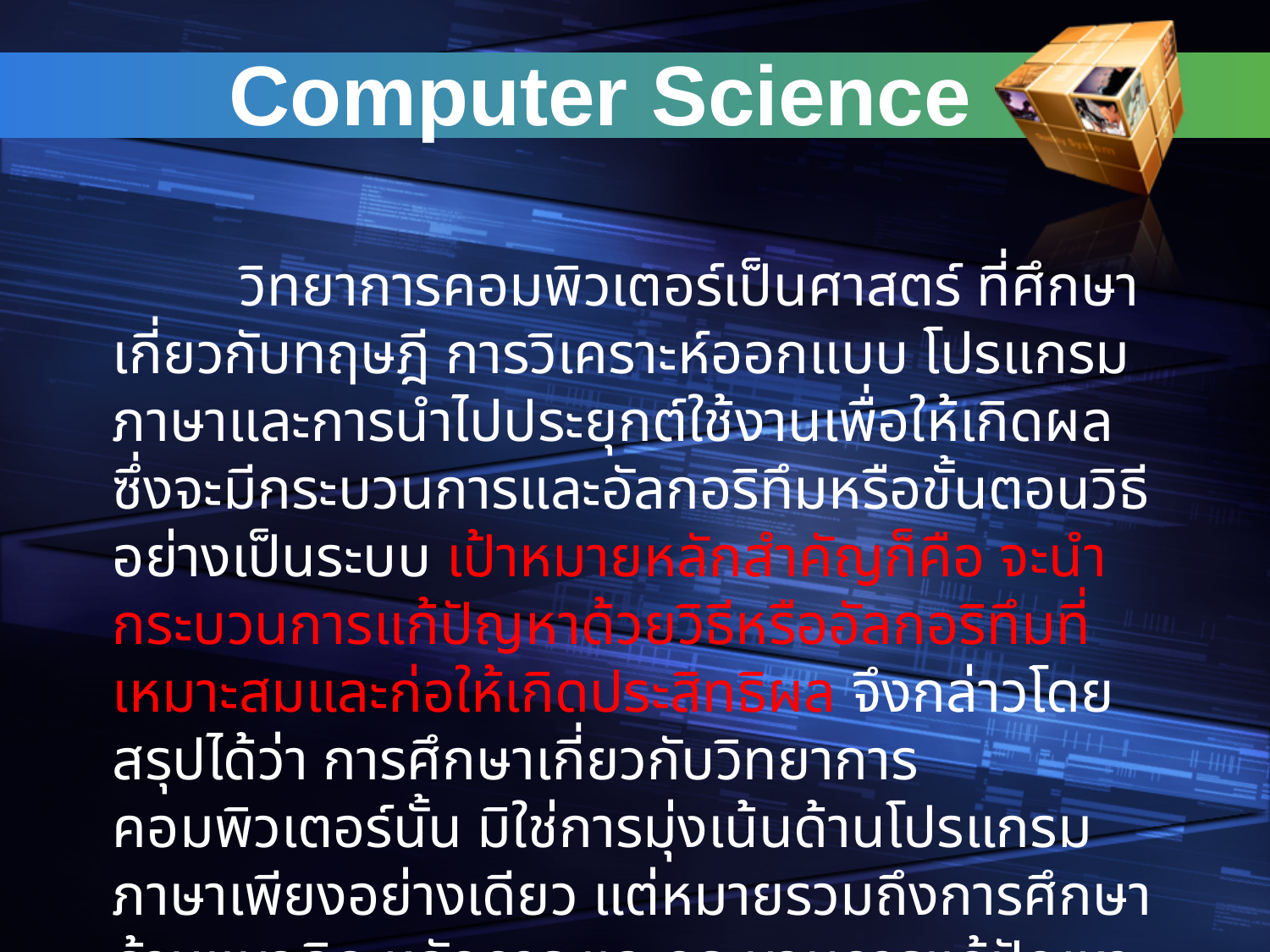

# Computer Science
	วิทยาการคอมพิวเตอร์เป็นศาสตร์ ที่ศึกษาเกี่ยวกับทฤษฎี การวิเคราะห์ออกแบบ โปรแกรมภาษาและการนำไปประยุกต์ใช้งานเพื่อให้เกิดผล ซึ่งจะมีกระบวนการและอัลกอริทึมหรือขั้นตอนวิธีอย่างเป็นระบบ เป้าหมายหลักสำคัญก็คือ จะนำกระบวนการแก้ปัญหาด้วยวิธีหรืออัลกอริทึมที่เหมาะสมและก่อให้เกิดประสิทธิผล จึงกล่าวโดยสรุปได้ว่า การศึกษาเกี่ยวกับวิทยาการคอมพิวเตอร์นั้น มิใช่การมุ่งเน้นด้านโปรแกรมภาษาเพียงอย่างเดียว แต่หมายรวมถึงการศึกษาด้านแนวคิด หลักการ และกระบวนการแก้ปัญหา อย่างมีระเบียบแบบแผน